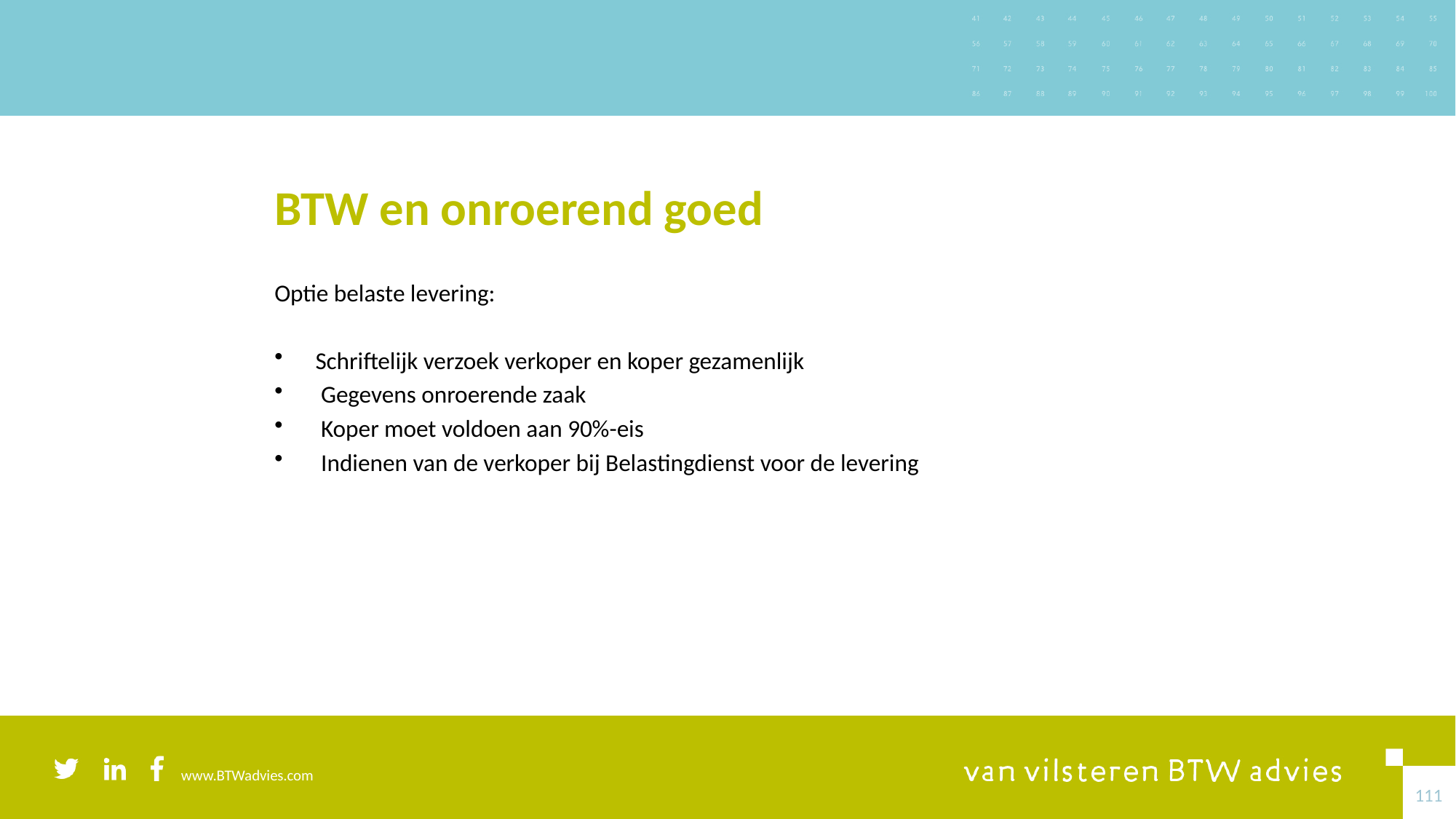

# BTW en onroerend goed
Optie belaste levering:

Schriftelijk verzoek verkoper en koper gezamenlijk
 Gegevens onroerende zaak
 Koper moet voldoen aan 90%-eis
 Indienen van de verkoper bij Belastingdienst voor de levering